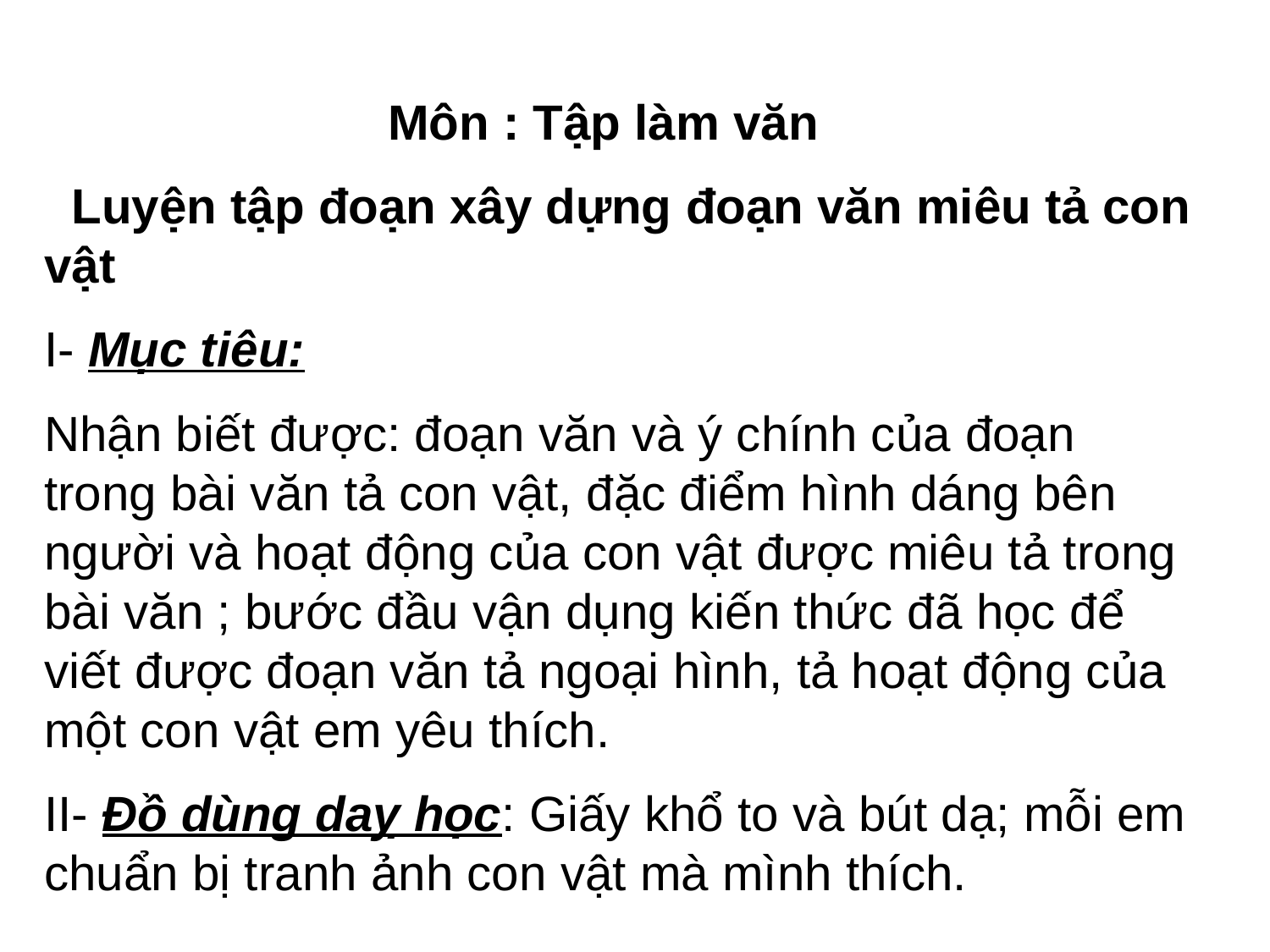

Môn : Tập làm văn
  Luyện tập đoạn xây dựng đoạn văn miêu tả con vật
I- Mục tiêu:
Nhận biết được: đoạn văn và ý chính của đoạn trong bài văn tả con vật, đặc điểm hình dáng bên người và hoạt động của con vật được miêu tả trong bài văn ; bước đầu vận dụng kiến thức đã học để viết được đoạn văn tả ngoại hình, tả hoạt động của một con vật em yêu thích.
II- Đồ dùng daỵ học: Giấy khổ to và bút dạ; mỗi em chuẩn bị tranh ảnh con vật mà mình thích.